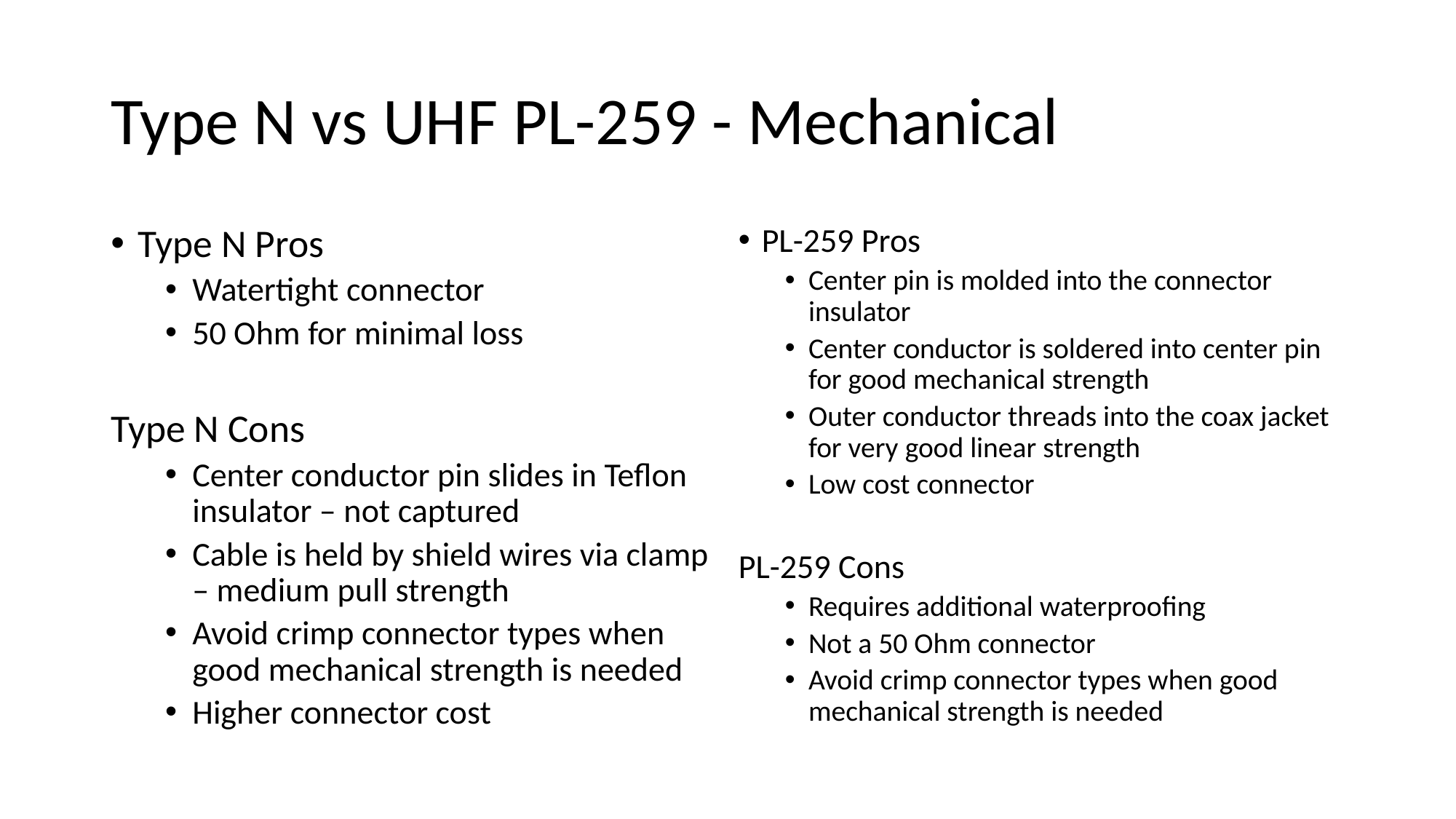

# Type N vs UHF PL-259 - Mechanical
Type N Pros
Watertight connector
50 Ohm for minimal loss

Type N Cons
Center conductor pin slides in Teflon insulator – not captured
Cable is held by shield wires via clamp – medium pull strength
Avoid crimp connector types when good mechanical strength is needed
Higher connector cost
PL-259 Pros
Center pin is molded into the connector insulator
Center conductor is soldered into center pin for good mechanical strength
Outer conductor threads into the coax jacket for very good linear strength
Low cost connector

PL-259 Cons
Requires additional waterproofing
Not a 50 Ohm connector
Avoid crimp connector types when good mechanical strength is needed